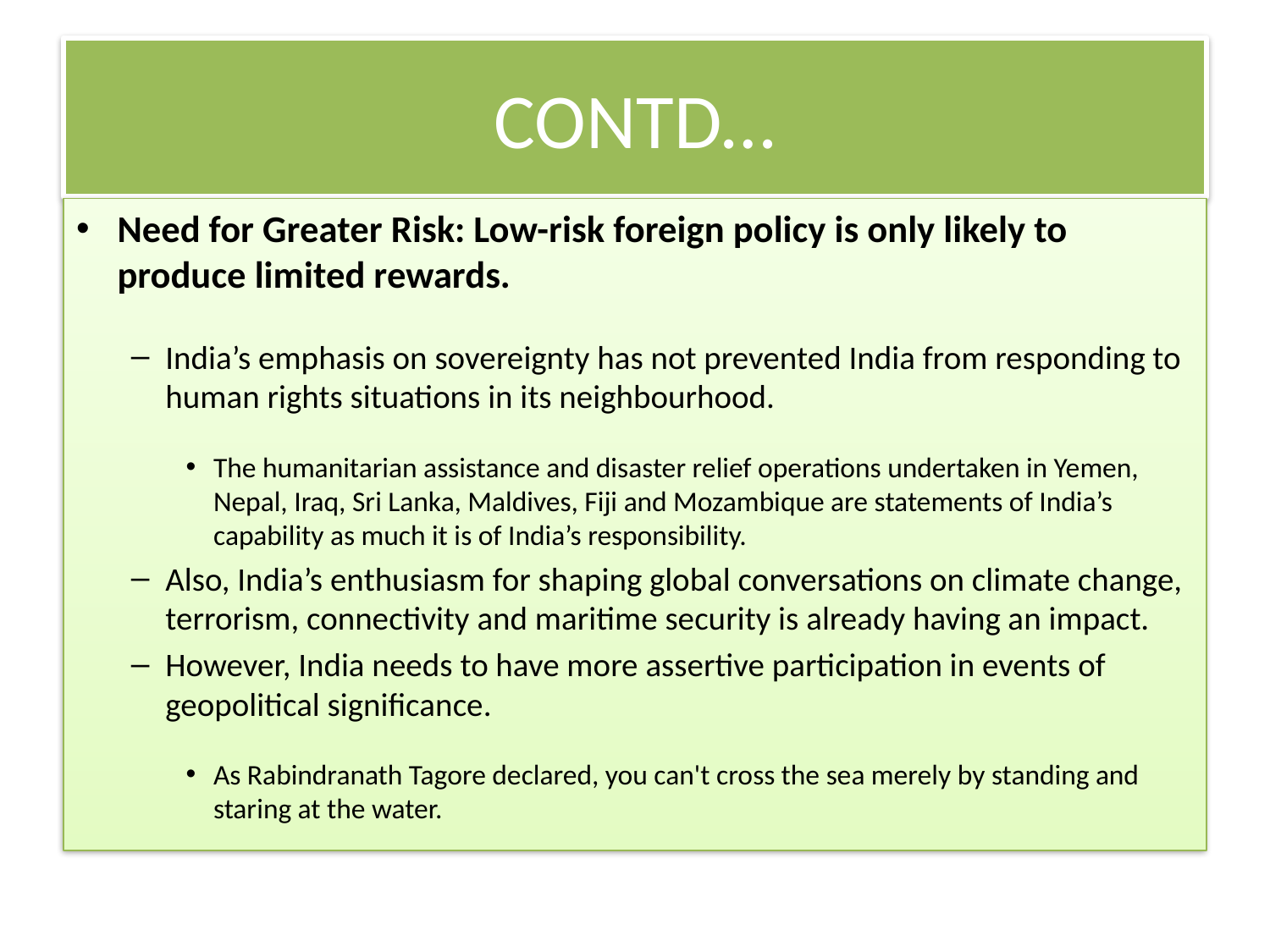

# CONTD…
Need for Greater Risk: Low-risk foreign policy is only likely to produce limited rewards.
India’s emphasis on sovereignty has not prevented India from responding to human rights situations in its neighbourhood.
The humanitarian assistance and disaster relief operations undertaken in Yemen, Nepal, Iraq, Sri Lanka, Maldives, Fiji and Mozambique are statements of India’s capability as much it is of India’s responsibility.
Also, India’s enthusiasm for shaping global conversations on climate change, terrorism, connectivity and maritime security is already having an impact.
However, India needs to have more assertive participation in events of geopolitical significance.
As Rabindranath Tagore declared, you can't cross the sea merely by standing and staring at the water.